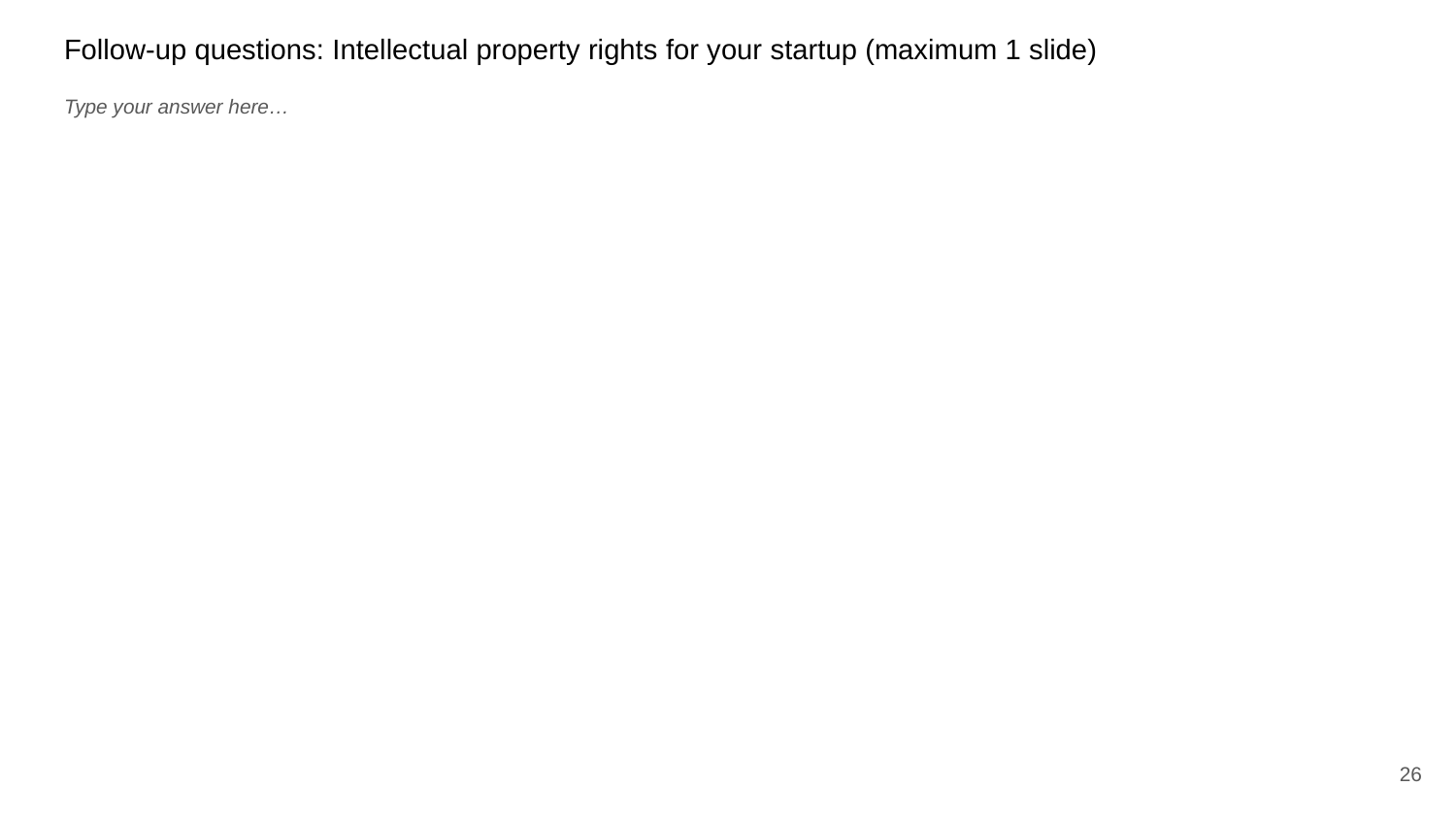

Follow-up questions: Intellectual property rights for your startup (maximum 1 slide)
# Type your answer here…
26